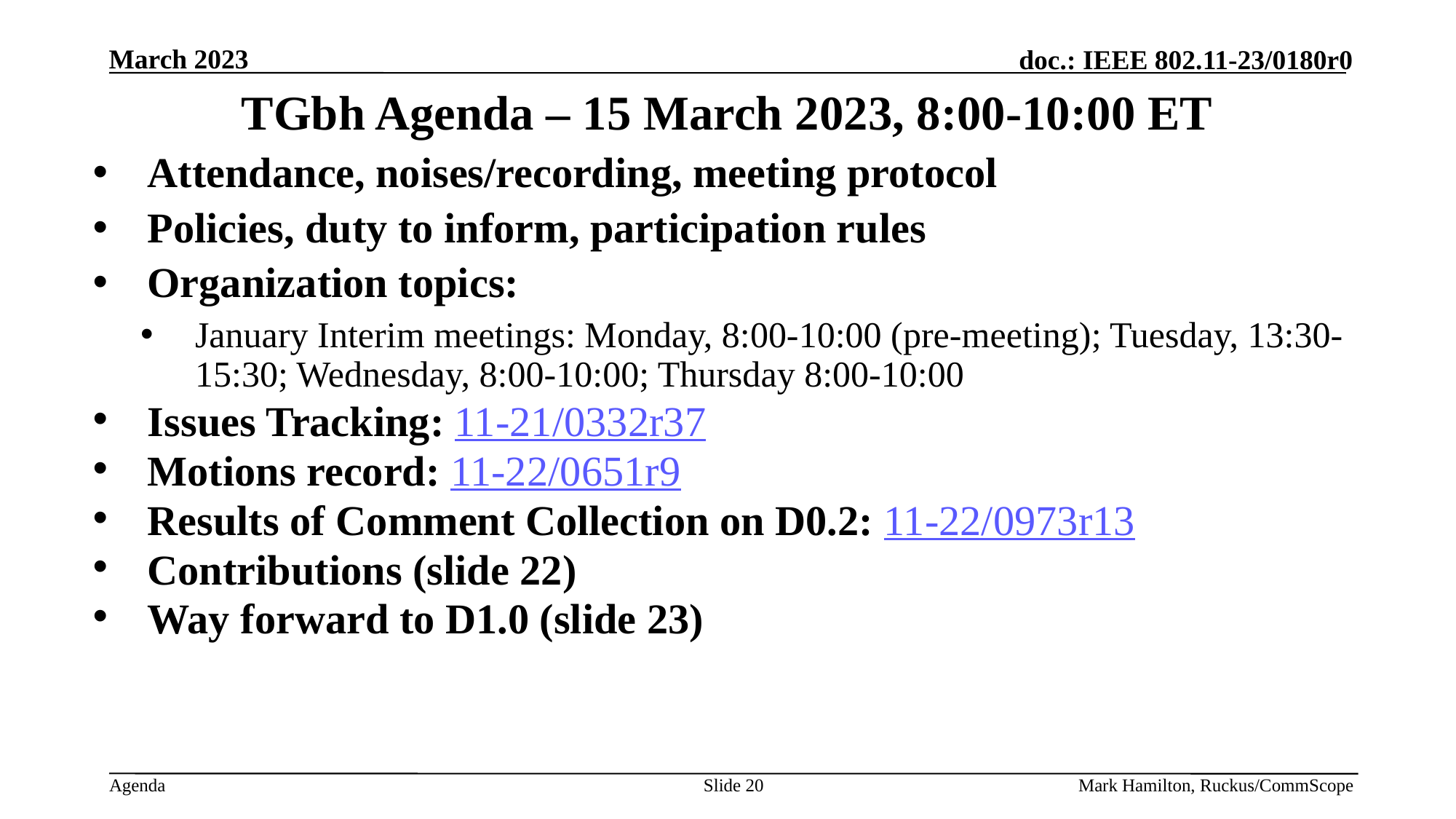

# TGbh Agenda – 15 March 2023, 8:00-10:00 ET
Attendance, noises/recording, meeting protocol
Policies, duty to inform, participation rules
Organization topics:
January Interim meetings: Monday, 8:00-10:00 (pre-meeting); Tuesday, 13:30-15:30; Wednesday, 8:00-10:00; Thursday 8:00-10:00
Issues Tracking: 11-21/0332r37
Motions record: 11-22/0651r9
Results of Comment Collection on D0.2: 11-22/0973r13
Contributions (slide 22)
Way forward to D1.0 (slide 23)
Slide 20